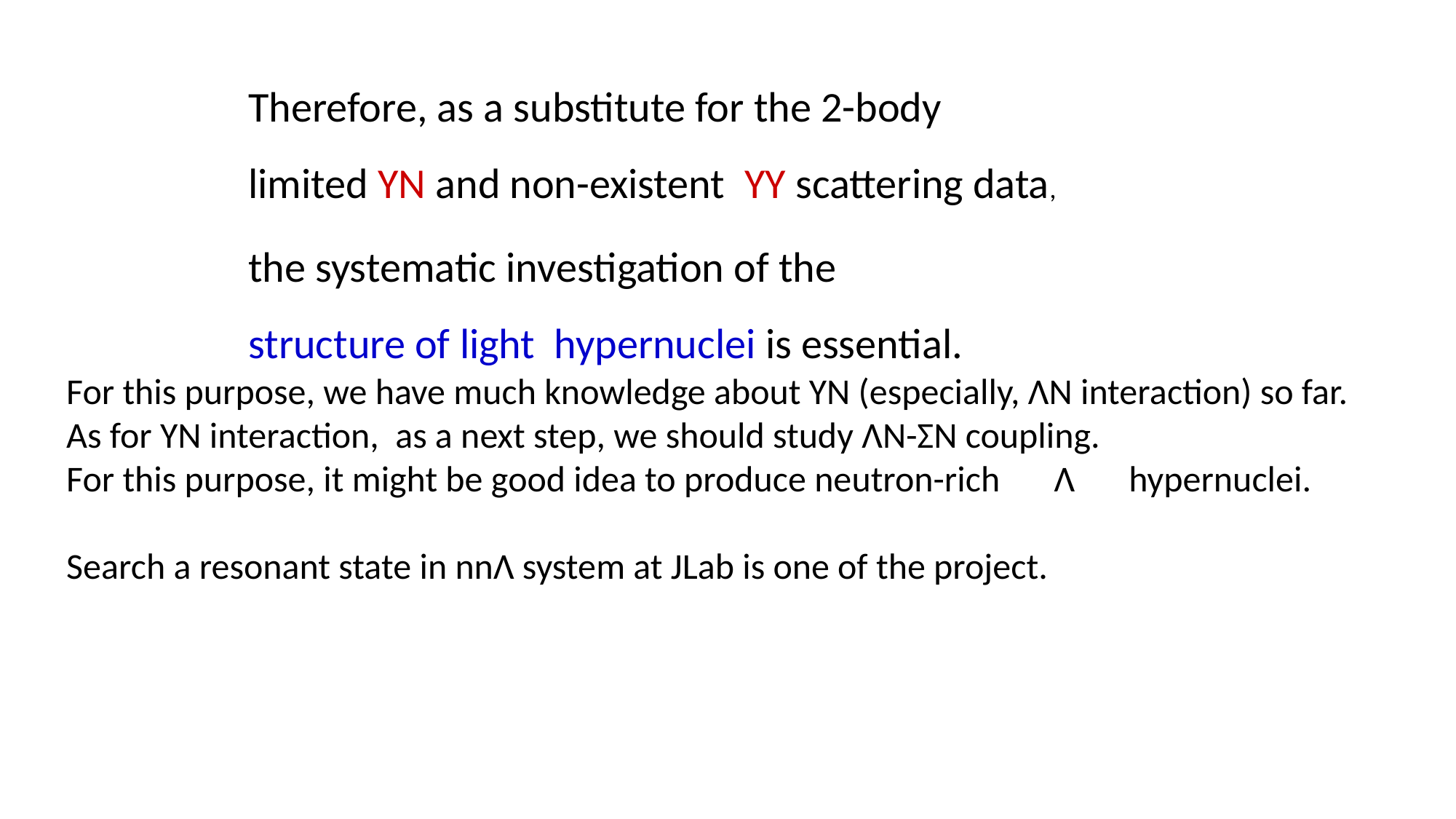

Therefore, as a substitute for the 2-body
limited YN and non-existent  YY scattering data,

the systematic investigation of the
structure of light  hypernuclei is essential.

For this purpose, we have much knowledge about YN (especially, ΛN interaction) so far.
As for YN interaction,  as a next step, we should study ΛN-ΣN coupling.
For this purpose, it might be good idea to produce neutron-rich　Λ　hypernuclei.

Search a resonant state in nnΛ system at JLab is one of the project.